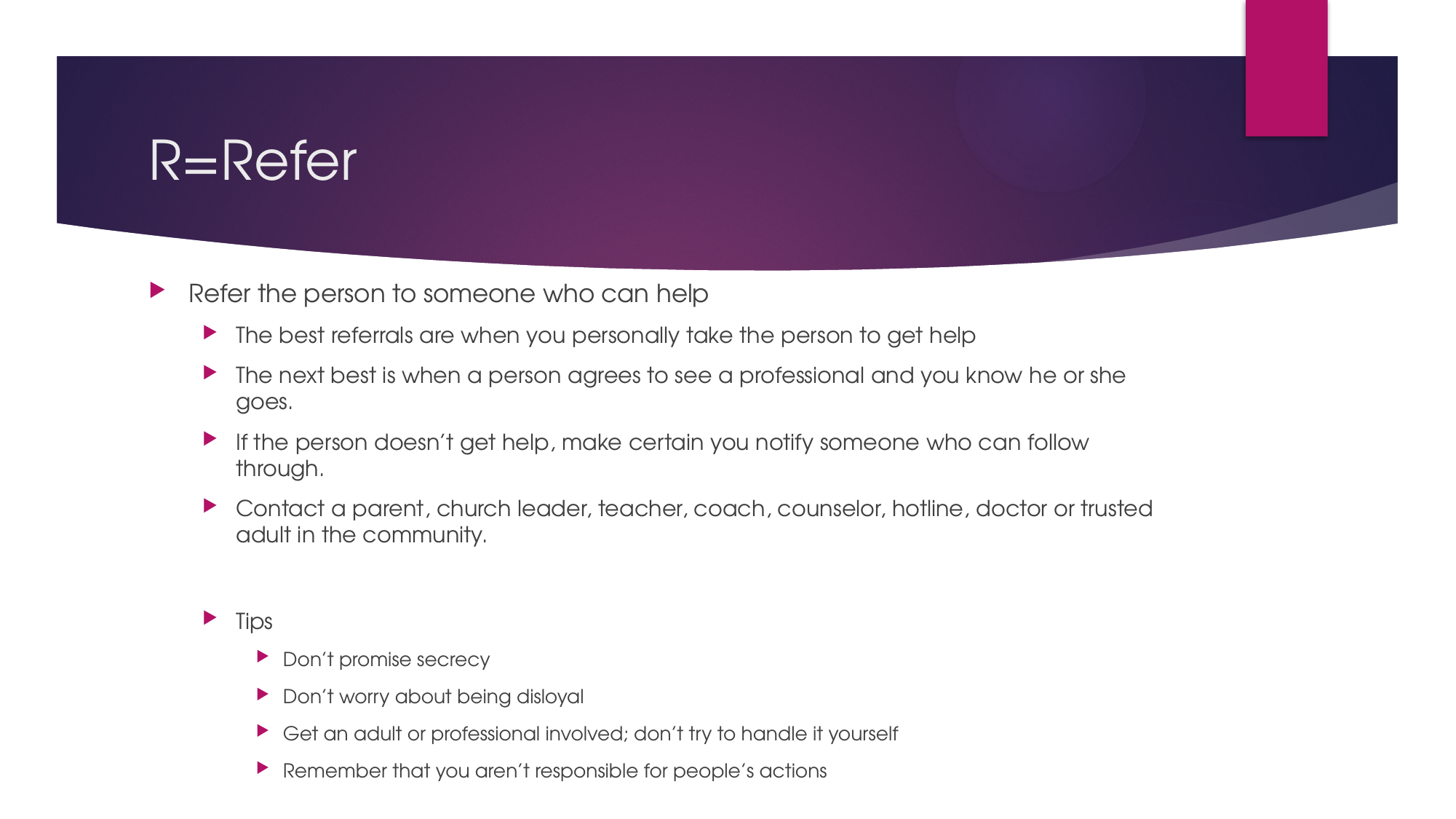

# R=Refer
Refer the person to someone who can help
The best referrals are when you personally take the person to get help
The next best is when a person agrees to see a professional and you know he or she goes.
If the person doesn’t get help, make certain you notify someone who can follow through.
Contact a parent, church leader, teacher, coach, counselor, hotline, doctor or trusted adult in the community.

Tips
Don’t promise secrecy
Don’t worry about being disloyal
Get an adult or professional involved; don’t try to handle it yourself
Remember that you aren’t responsible for people’s actions